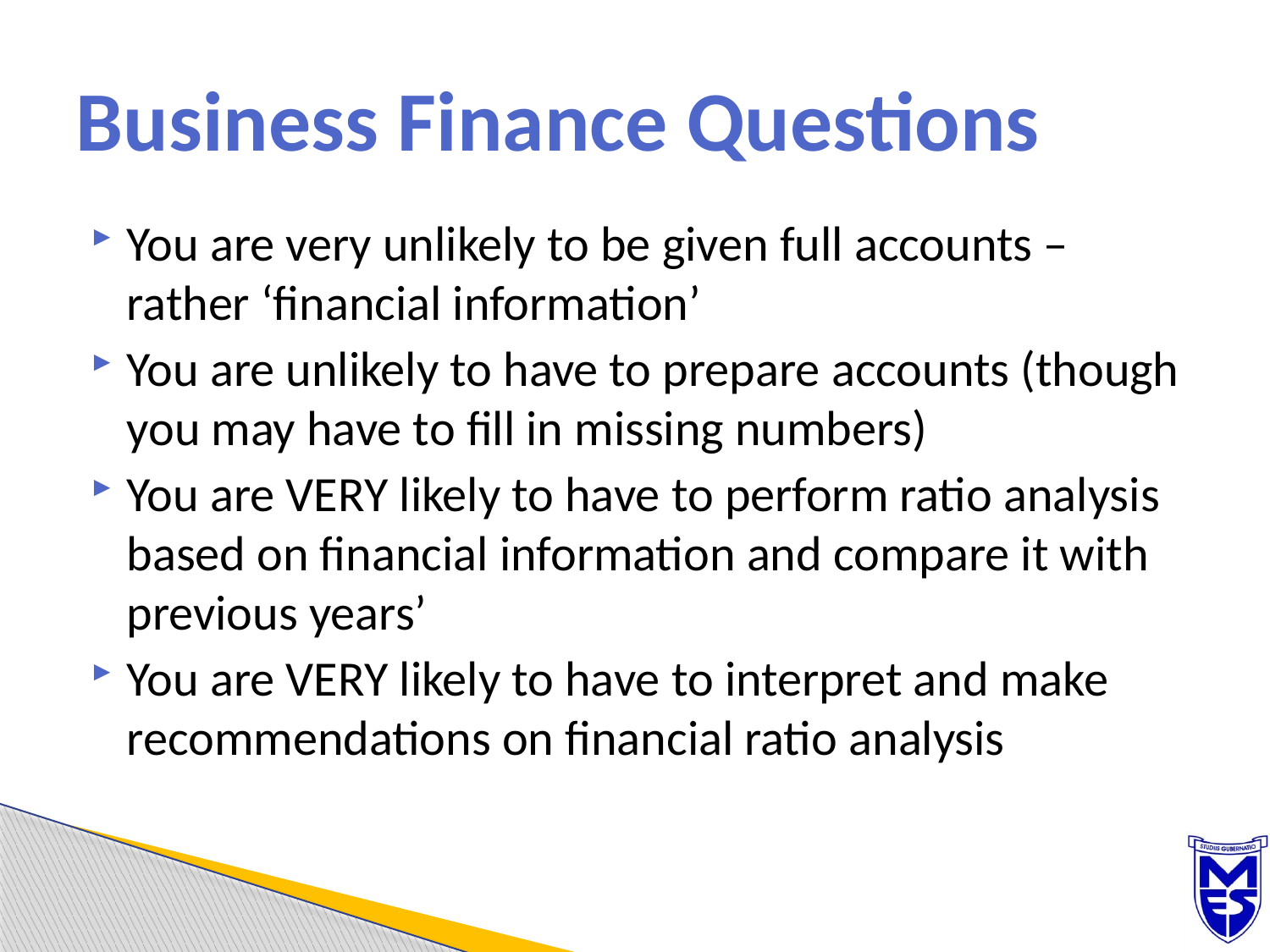

# Business Finance Questions
You are very unlikely to be given full accounts – rather ‘financial information’
You are unlikely to have to prepare accounts (though you may have to fill in missing numbers)
You are VERY likely to have to perform ratio analysis based on financial information and compare it with previous years’
You are VERY likely to have to interpret and make recommendations on financial ratio analysis